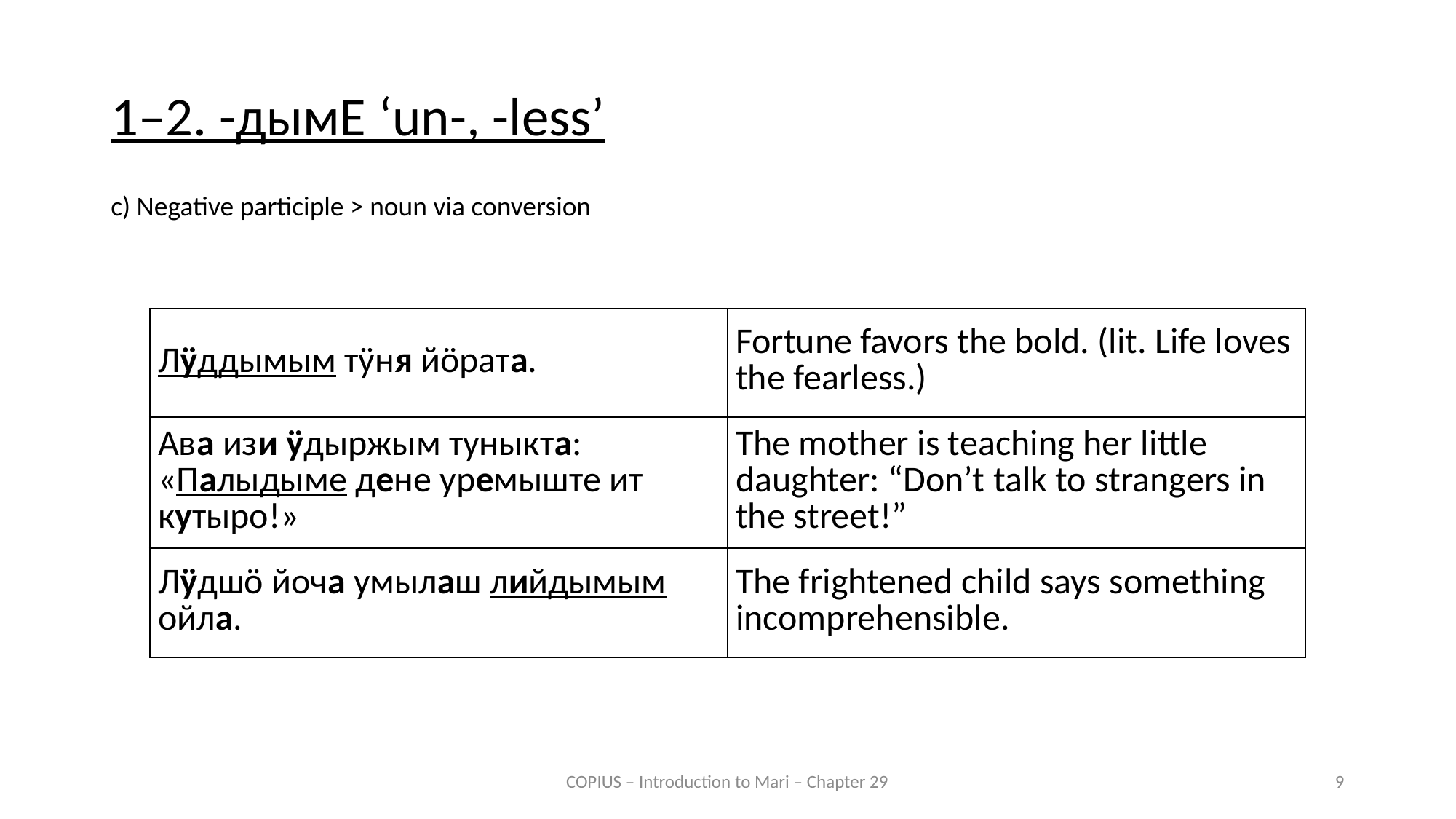

1–2. -дымЕ ‘un-, -less’
c) Negative participle > noun via conversion
| Лӱддымым тӱня йӧрата. | Fortune favors the bold. (lit. Life loves the fearless.) |
| --- | --- |
| Ава изи ӱдыржым туныкта: «Палыдыме дене уремыште ит кутыро!» | The mother is teaching her little daughter: “Don’t talk to strangers in the street!” |
| Лӱдшӧ йоча умылаш лийдымым ойла. | The frightened child says something incomprehensible. |
COPIUS – Introduction to Mari – Chapter 29
9